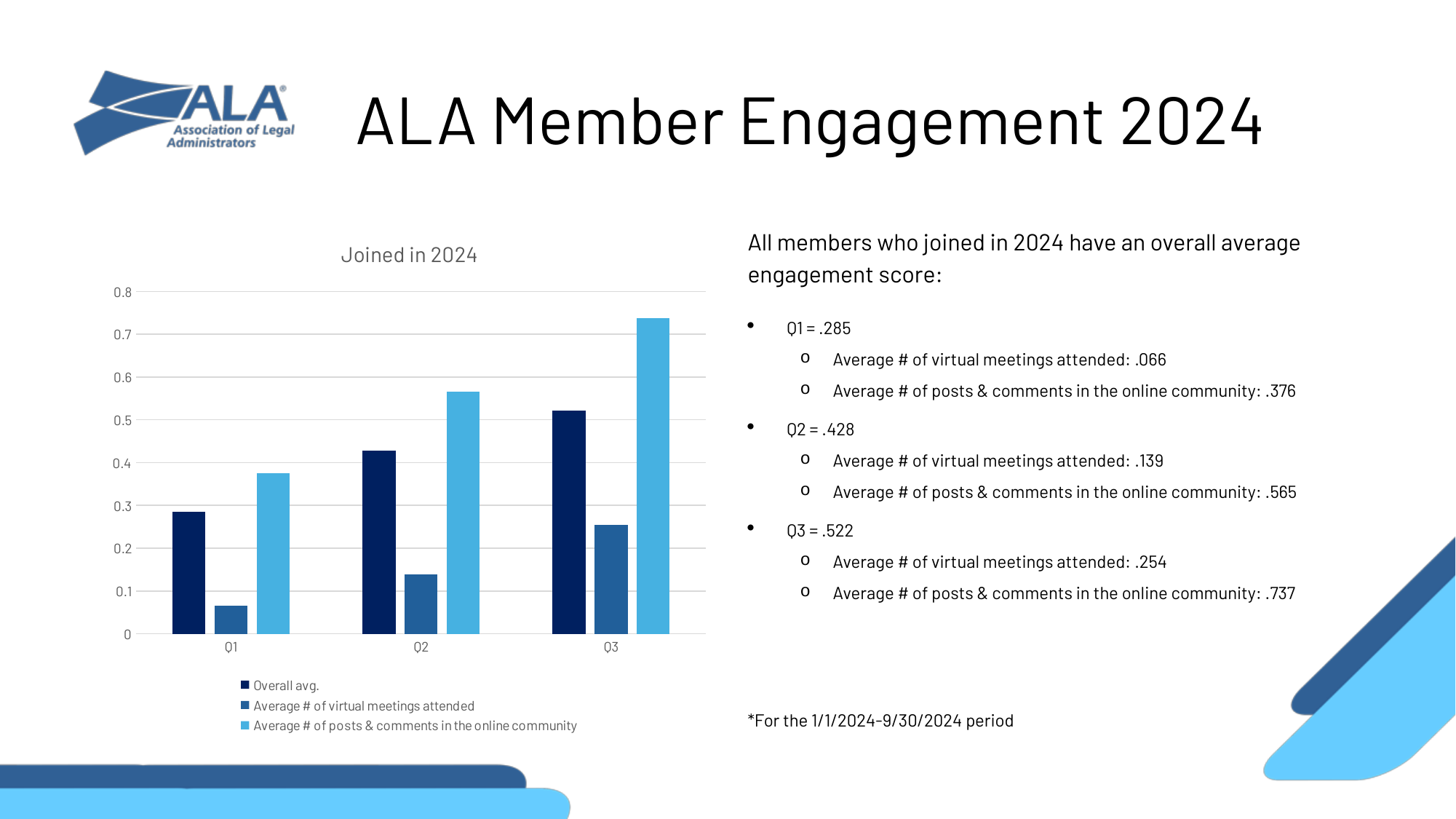

# ALA Member Engagement 2024

### Chart: Joined in 2024

| Category | Overall avg. | Average # of virtual meetings attended | Average # of posts & comments in the online community |
|---|---|---|---|
| Q1 | 0.285 | 0.066 | 0.376 |
| Q2 | 0.428 | 0.139 | 0.565 |
| Q3 | 0.522 | 0.254 | 0.737 |
All members who joined in 2024 have an overall average engagement score:
Q1 = .285
Average # of virtual meetings attended: .066
Average # of posts & comments in the online community: .376
Q2 = .428
Average # of virtual meetings attended: .139
Average # of posts & comments in the online community: .565
Q3 = .522
Average # of virtual meetings attended: .254
Average # of posts & comments in the online community: .737

*For the 1/1/2024-9/30/2024 period